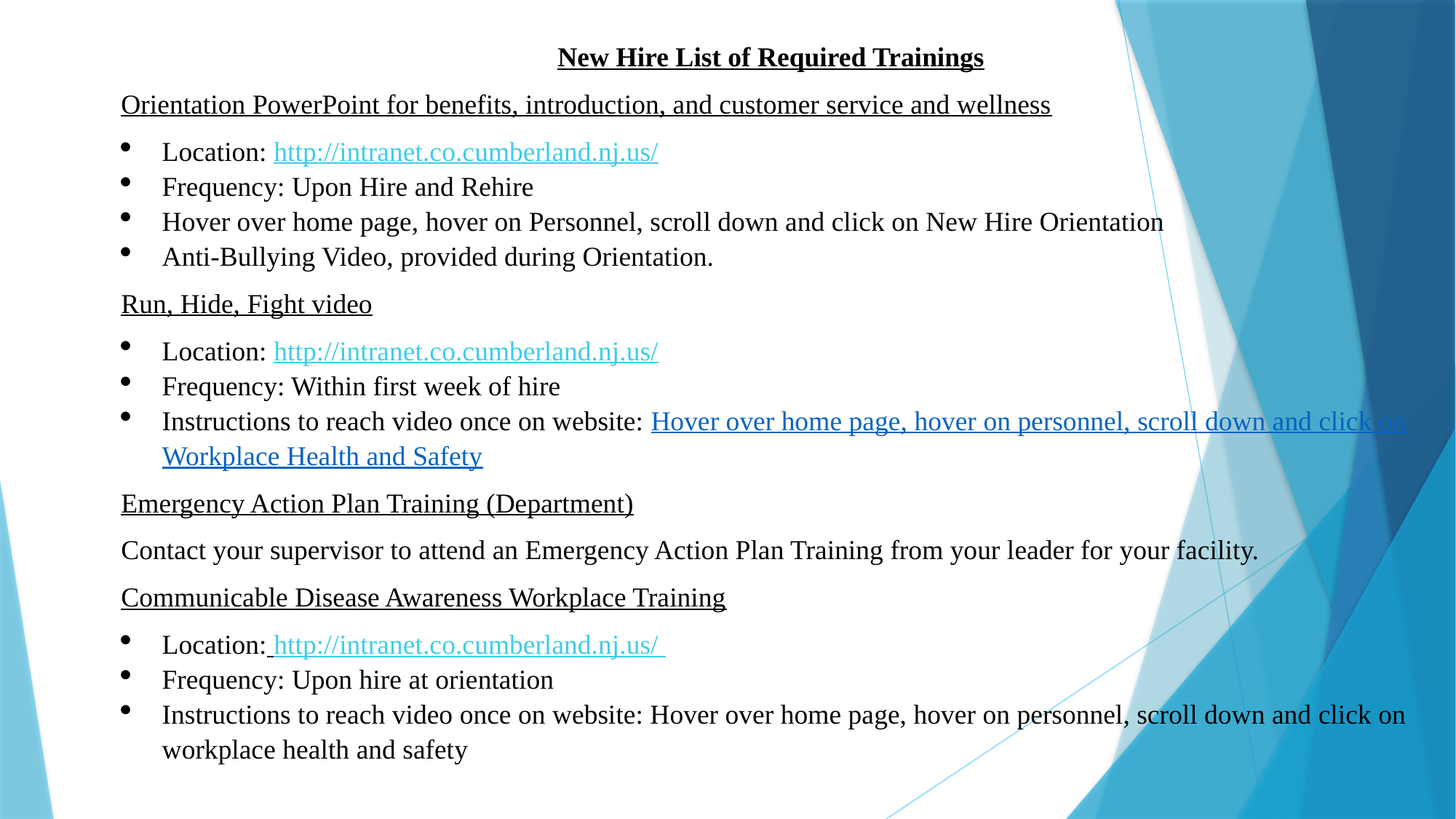

New Hire List of Required Trainings
Orientation PowerPoint for benefits, introduction, and customer service and wellness
Location: http://intranet.co.cumberland.nj.us/
Frequency: Upon Hire and Rehire
Hover over home page, hover on Personnel, scroll down and click on New Hire Orientation
Anti-Bullying Video, provided during Orientation.
Run, Hide, Fight video
Location: http://intranet.co.cumberland.nj.us/
Frequency: Within first week of hire
Instructions to reach video once on website: Hover over home page, hover on personnel, scroll down and click on Workplace Health and Safety
Emergency Action Plan Training (Department)
Contact your supervisor to attend an Emergency Action Plan Training from your leader for your facility.
Communicable Disease Awareness Workplace Training
Location: http://intranet.co.cumberland.nj.us/
Frequency: Upon hire at orientation
Instructions to reach video once on website: Hover over home page, hover on personnel, scroll down and click on workplace health and safety